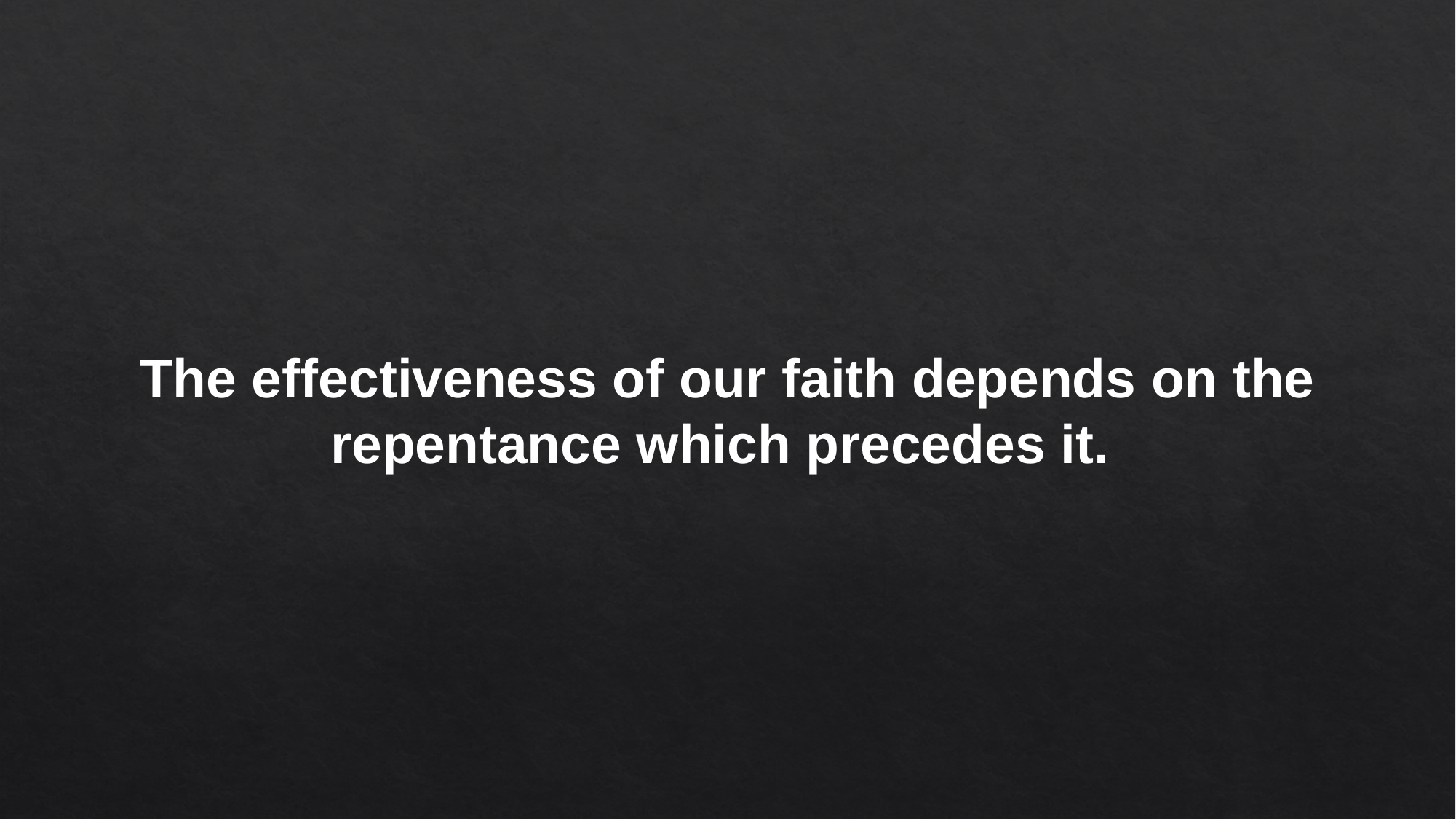

The effectiveness of our faith depends on the repentance which precedes it.